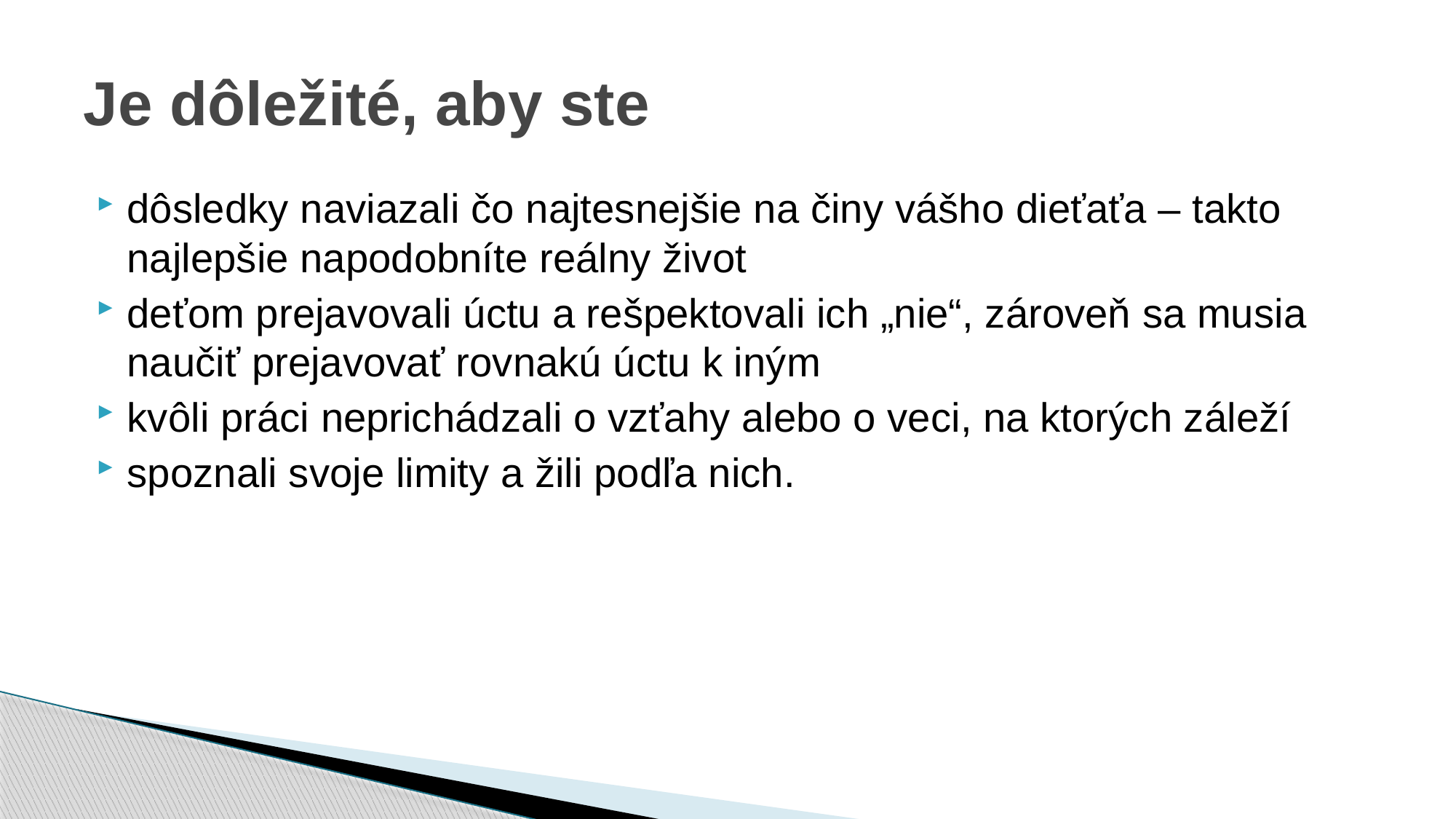

# Je dôležité, aby ste
dôsledky naviazali čo najtesnejšie na činy vášho dieťaťa – takto najlepšie napodobníte reálny život
deťom prejavovali úctu a rešpektovali ich „nie“, zároveň sa musia naučiť prejavovať rovnakú úctu k iným
kvôli práci neprichádzali o vzťahy alebo o veci, na ktorých záleží
spoznali svoje limity a žili podľa nich.